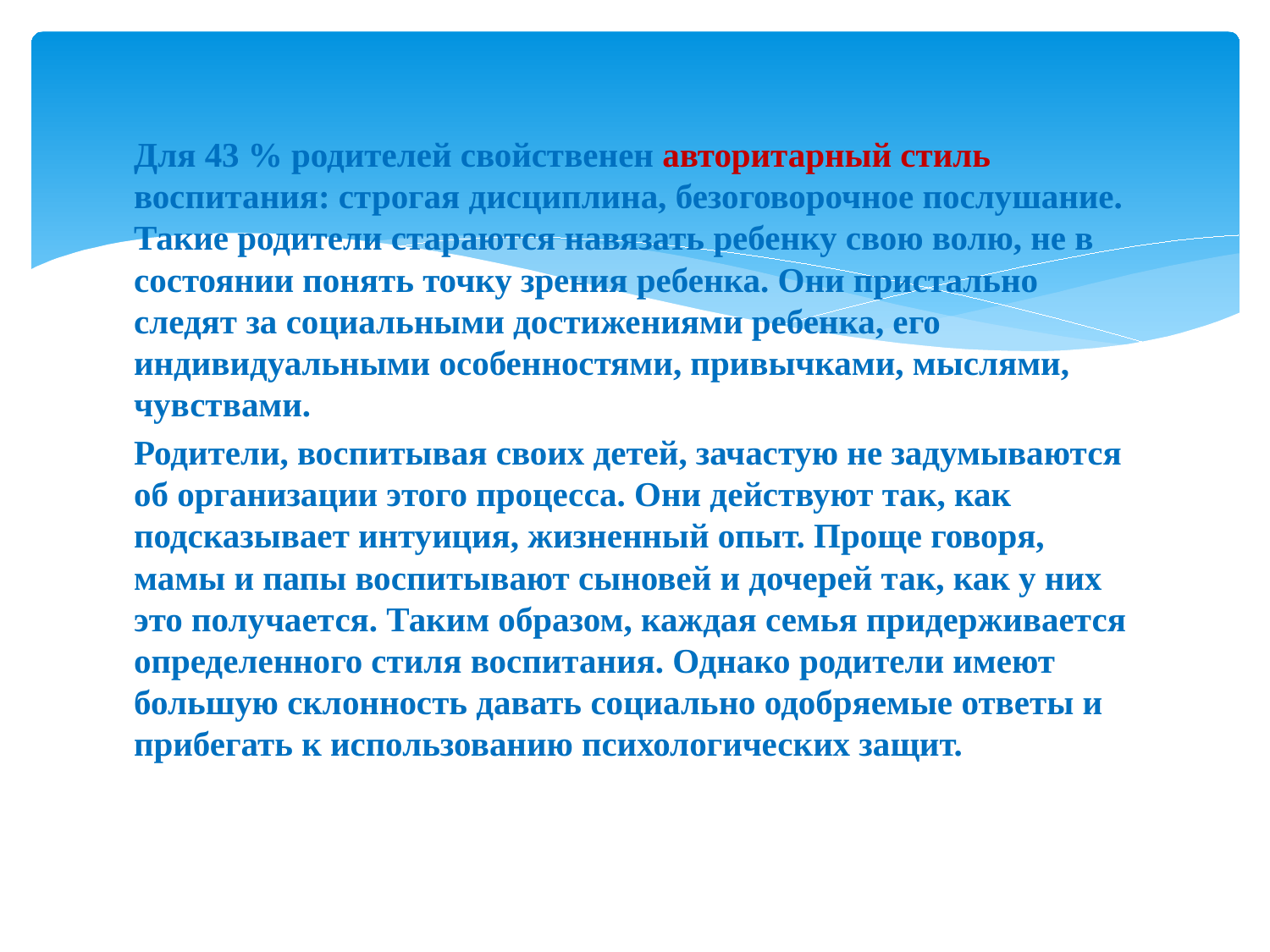

#
Для 43 % родителей свойственен авторитарный стиль воспитания: строгая дисциплина, безоговорочное послушание. Такие родители стараются навязать ребенку свою волю, не в состоянии понять точку зрения ребенка. Они пристально следят за социальными достижениями ребенка, его индивидуальными особенностями, привычками, мыслями, чувствами.
Родители, воспитывая своих детей, зачастую не задумываются об организации этого процесса. Они действуют так, как подсказывает интуиция, жизненный опыт. Проще говоря, мамы и папы воспитывают сыновей и дочерей так, как у них это получается. Таким образом, каждая семья придерживается определенного стиля воспитания. Однако родители имеют большую склонность давать социально одобряемые ответы и прибегать к использованию психологических защит.